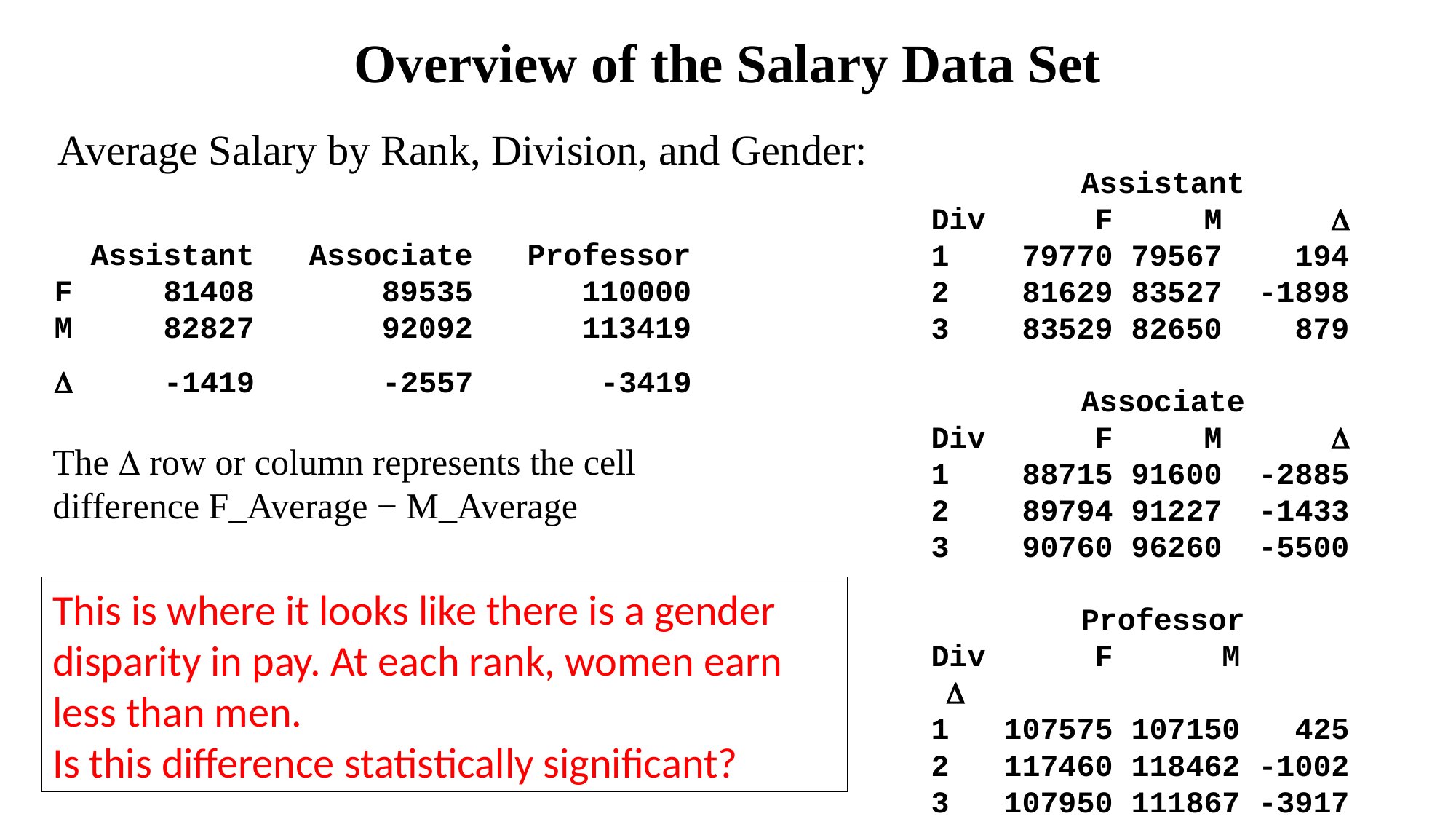

Overview of the Salary Data Set
Average Salary by Rank, Division, and Gender:
Assistant
Div      F     M	    Δ
1    79770 79567	  194
2    81629 83527	-1898
3    83529 82650	  879

Associate
Div      F     M      Δ
1    88715 91600	-2885
2    89794 91227	-1433
3    90760 96260	-5500

Professor
Div      F      M            Δ
1   107575 107150	  425
2   117460 118462	-1002
3   107950 111867	-3917
  Assistant   Associate   Professor
F     81408       89535      110000
M     82827       92092      113419

Δ     -1419       -2557       -3419
The Δ row or column represents the cell difference F_Average − M_Average
This is where it looks like there is a gender disparity in pay. At each rank, women earn less than men.
Is this difference statistically significant?